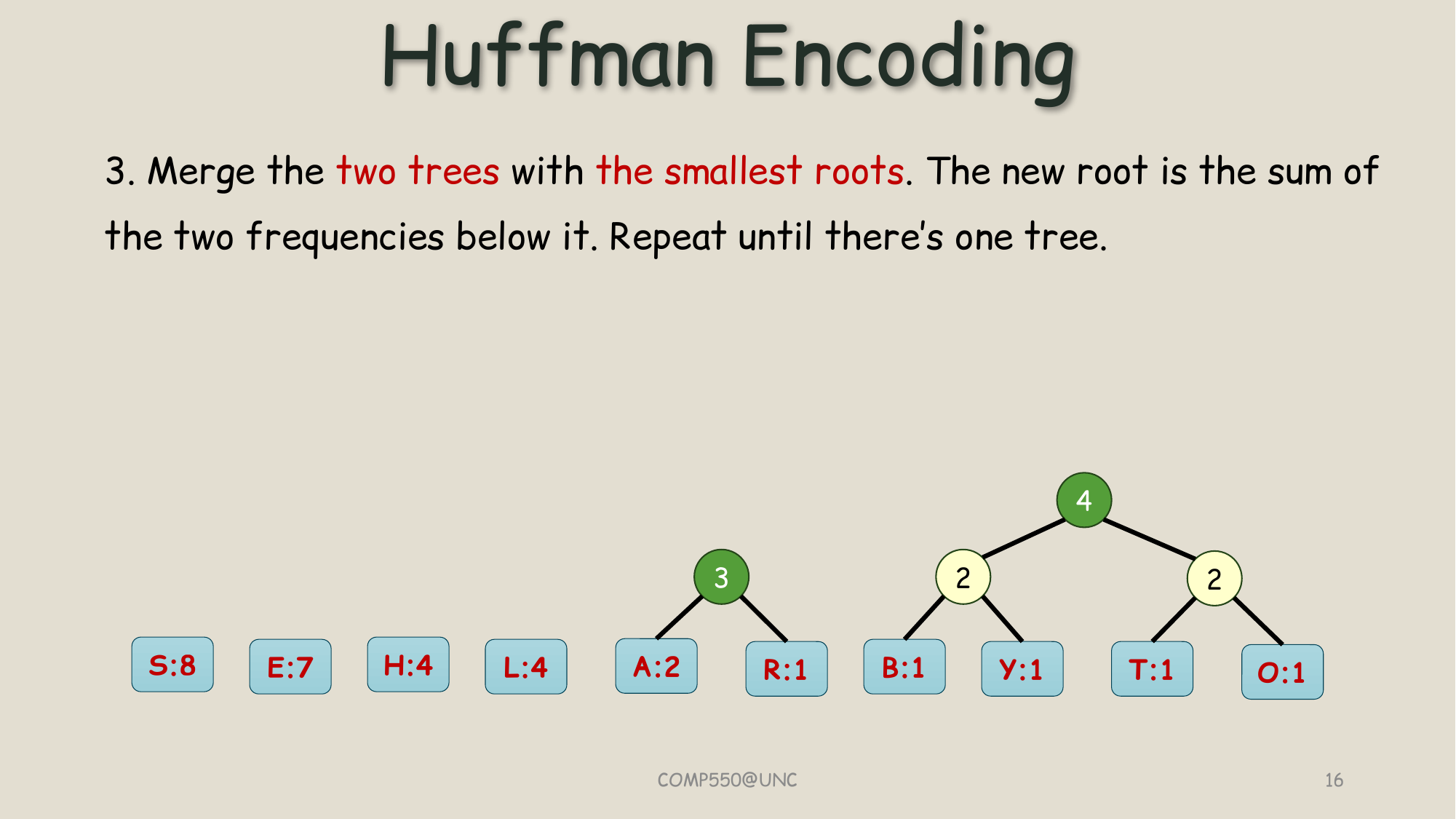

# Huffman Encoding
3. Merge the two trees with the smallest roots. The new root is the sum of the two frequencies below it. Repeat until there’s one tree.
4
3
2
2
S:8
H:4
A:2
E:7
L:4
B:1
R:1
Y:1
T:1
O:1
COMP550@UNC
16